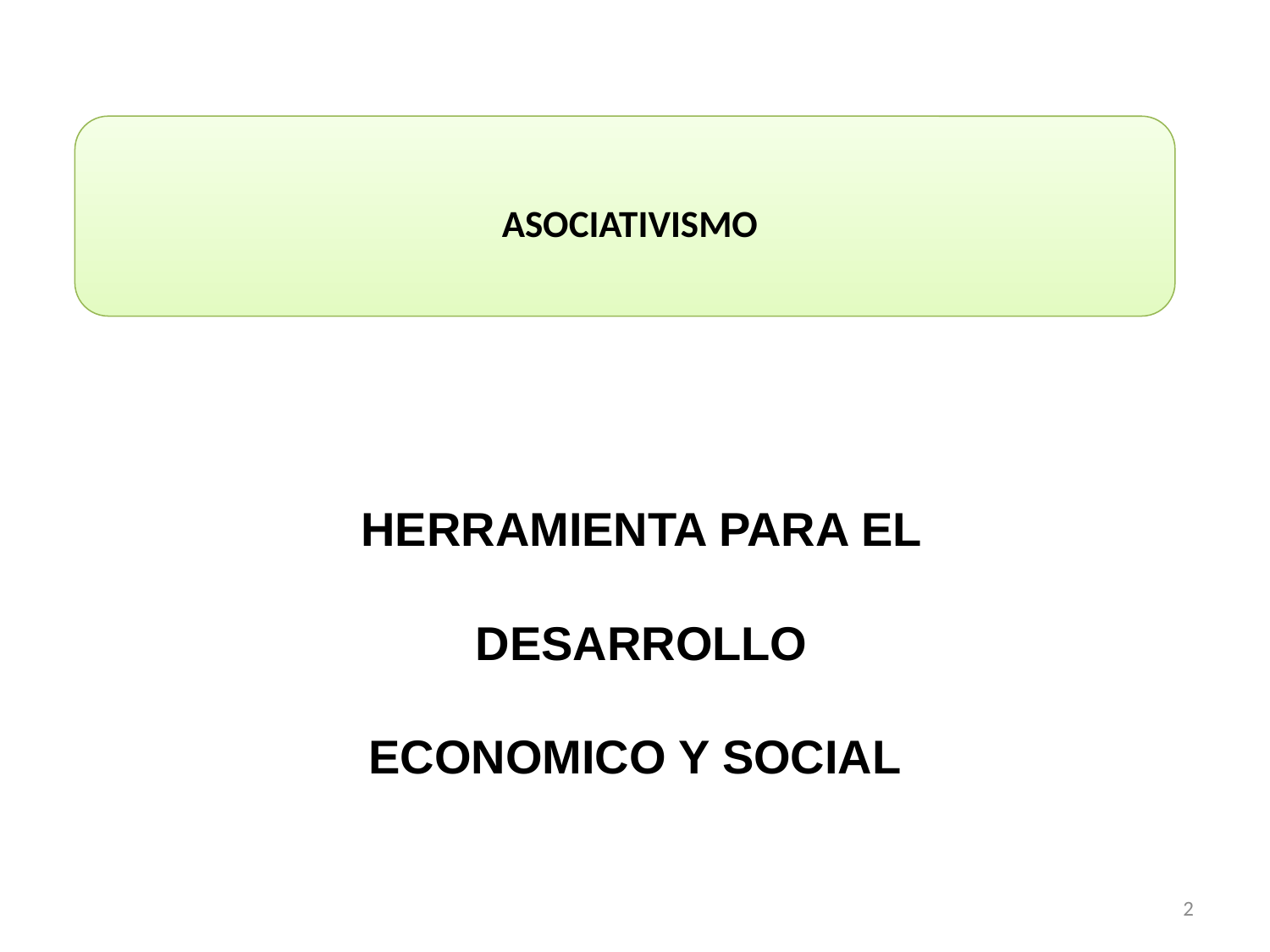

# ASOCIATIVISMO

 HERRAMIENTA PARA EL

 DESARROLLO

ECONOMICO Y SOCIAL

2